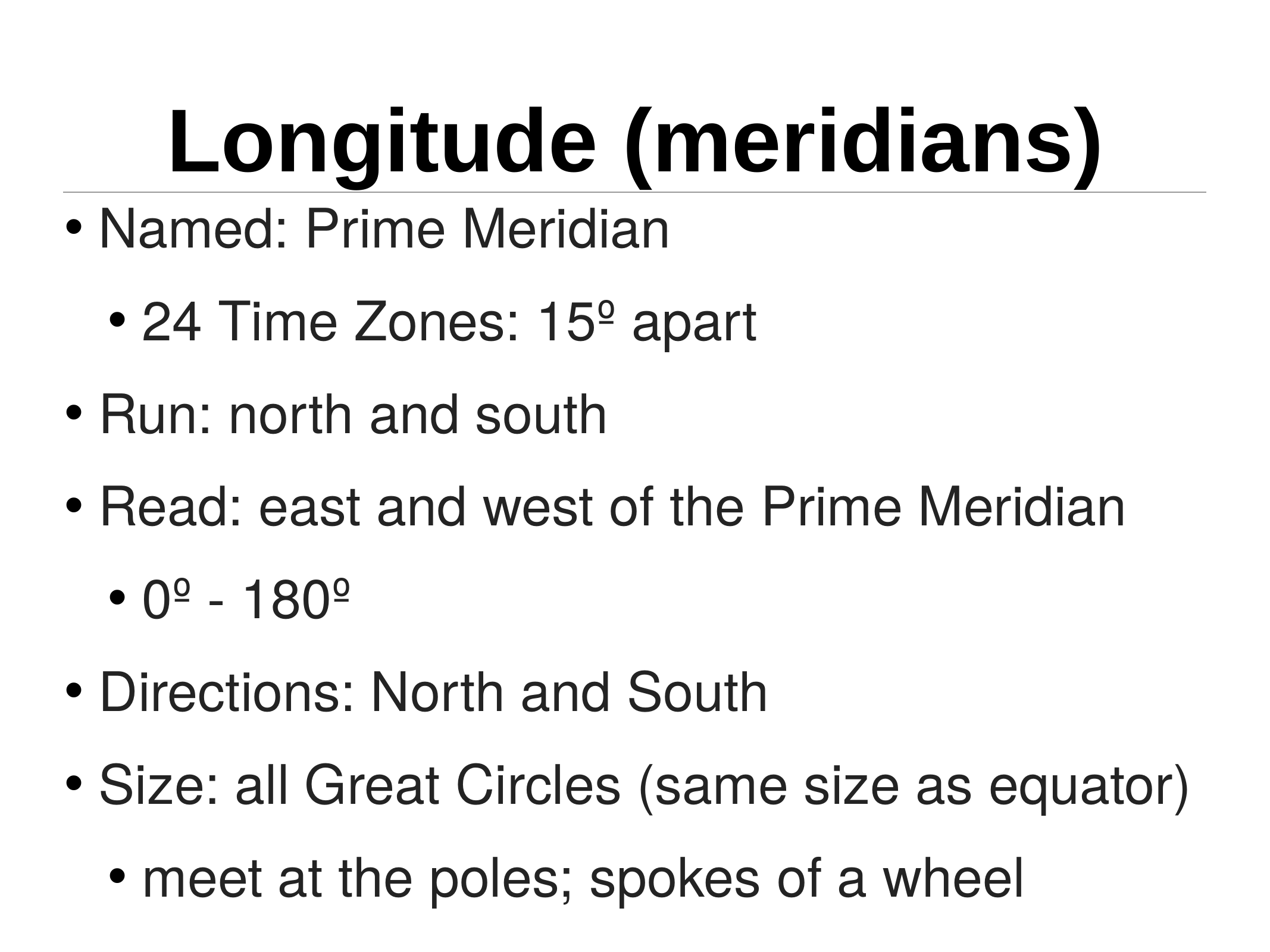

# Longitude (meridians)
 Named: Prime Meridian
 24 Time Zones: 15º apart
 Run: north and south
 Read: east and west of the Prime Meridian
 0º - 180º
 Directions: North and South
 Size: all Great Circles (same size as equator)
 meet at the poles; spokes of a wheel